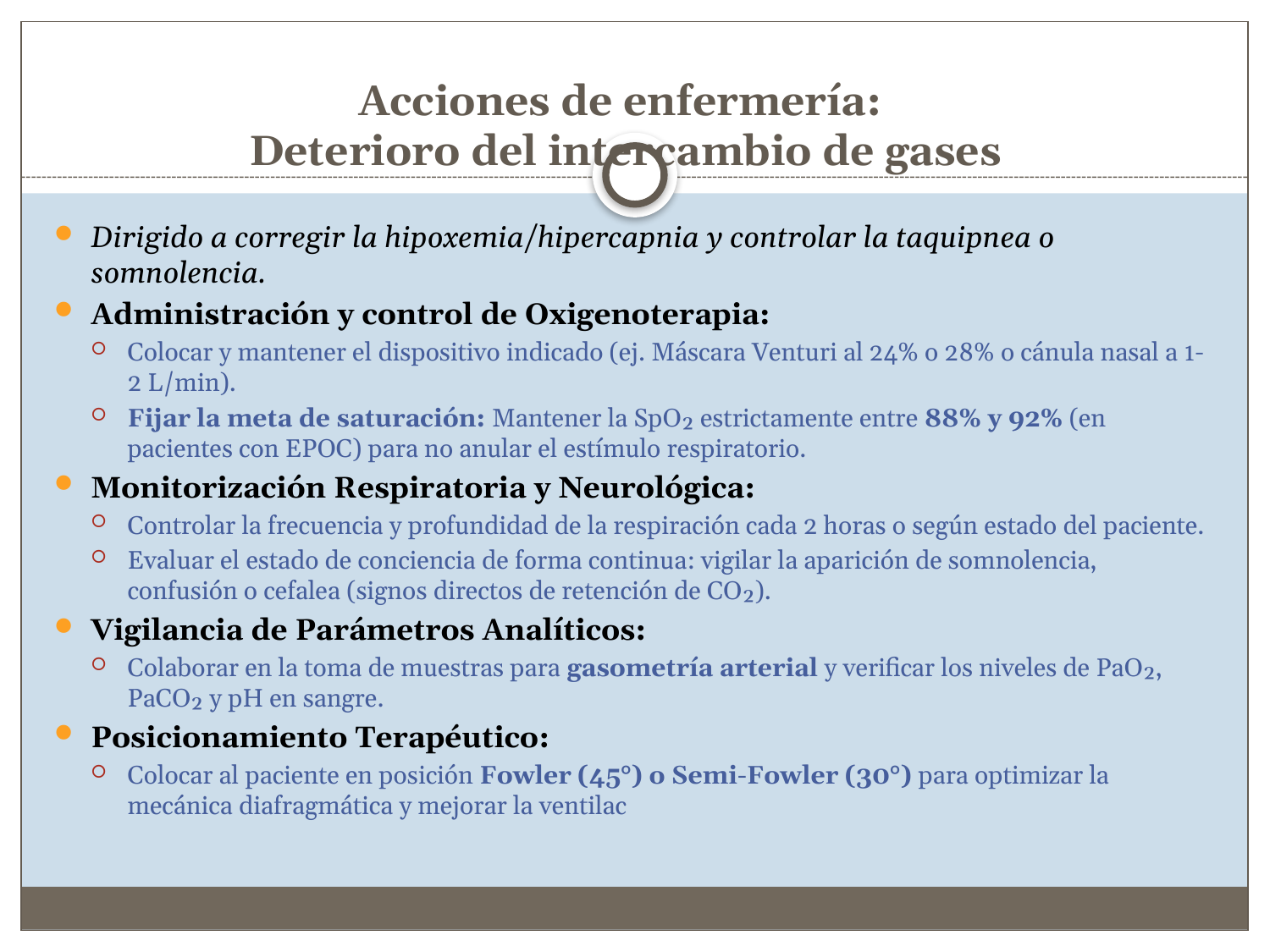

# Acciones de enfermería: Deterioro del intercambio de gases
Dirigido a corregir la hipoxemia/hipercapnia y controlar la taquipnea o somnolencia.
Administración y control de Oxigenoterapia:
Colocar y mantener el dispositivo indicado (ej. Máscara Venturi al 24% o 28% o cánula nasal a 1-2 L/min).
Fijar la meta de saturación: Mantener la SpO₂ estrictamente entre 88% y 92% (en pacientes con EPOC) para no anular el estímulo respiratorio.
Monitorización Respiratoria y Neurológica:
Controlar la frecuencia y profundidad de la respiración cada 2 horas o según estado del paciente.
Evaluar el estado de conciencia de forma continua: vigilar la aparición de somnolencia, confusión o cefalea (signos directos de retención de CO₂).
Vigilancia de Parámetros Analíticos:
Colaborar en la toma de muestras para gasometría arterial y verificar los niveles de PaO₂, PaCO₂ y pH en sangre.
Posicionamiento Terapéutico:
Colocar al paciente en posición Fowler (45°) o Semi-Fowler (30°) para optimizar la mecánica diafragmática y mejorar la ventilac